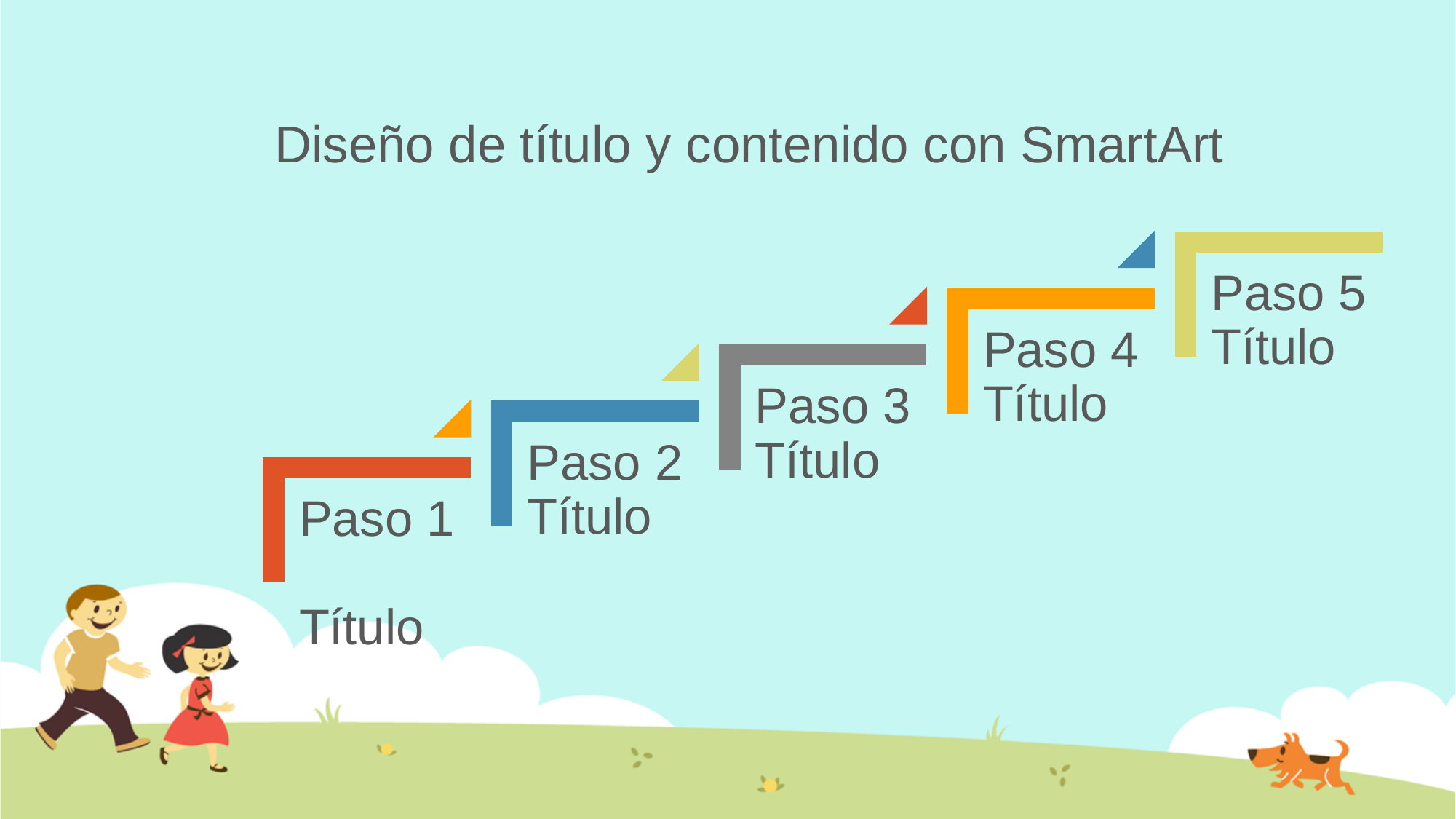

# Diseño de título y contenido con SmartArt
Paso 1
Título
Paso 2
Título
Paso 3
Título
Paso 4
Título
Paso 5
Título